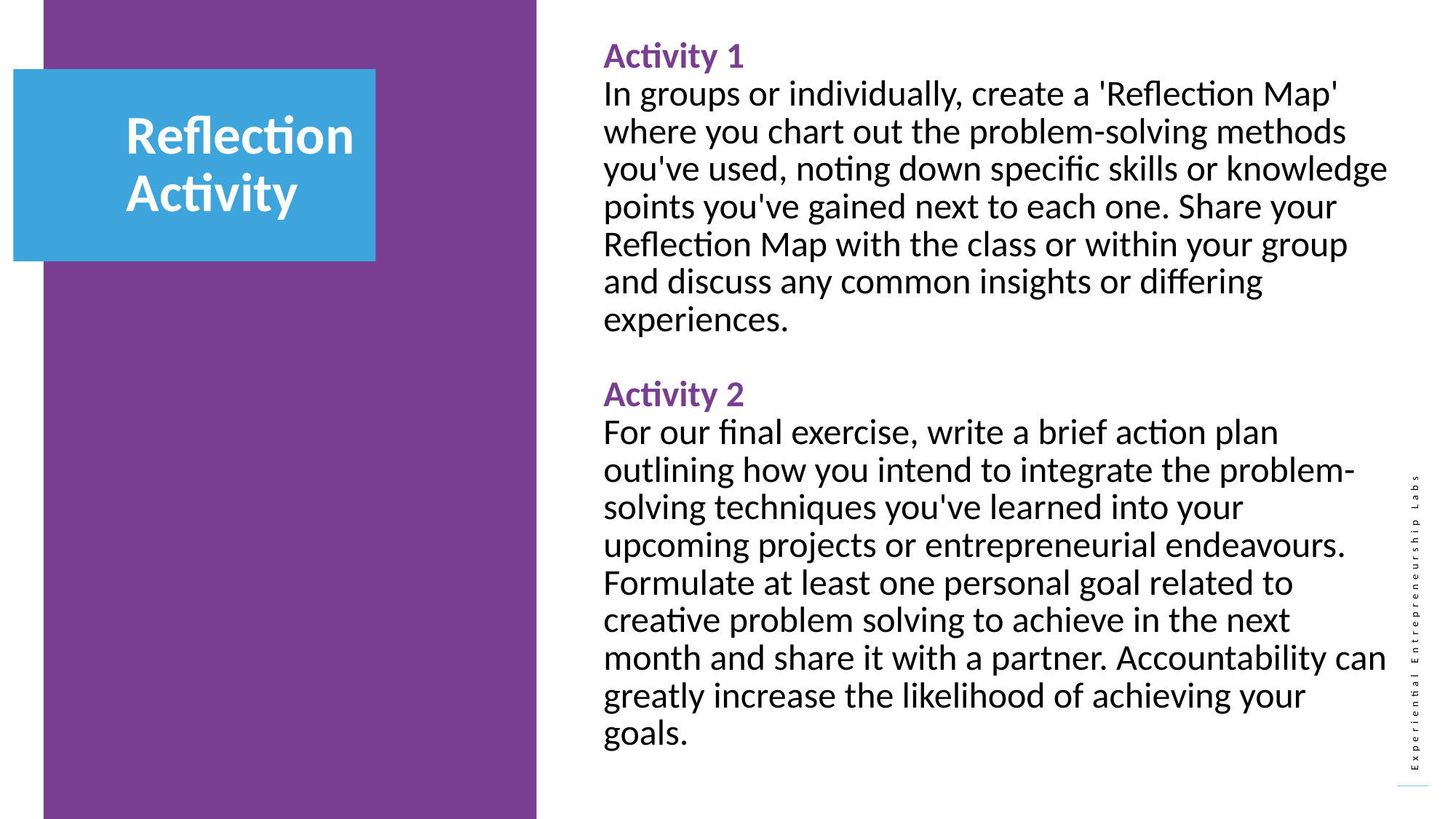

Activity 1
In groups or individually, create a 'Reflection Map' where you chart out the problem-solving methods you've used, noting down specific skills or knowledge points you've gained next to each one. Share your Reflection Map with the class or within your group and discuss any common insights or differing experiences.

Activity 2
For our final exercise, write a brief action plan outlining how you intend to integrate the problem-solving techniques you've learned into your upcoming projects or entrepreneurial endeavours.  Formulate at least one personal goal related to creative problem solving to achieve in the next month and share it with a partner. Accountability can greatly increase the likelihood of achieving your goals.
Reflection Activity